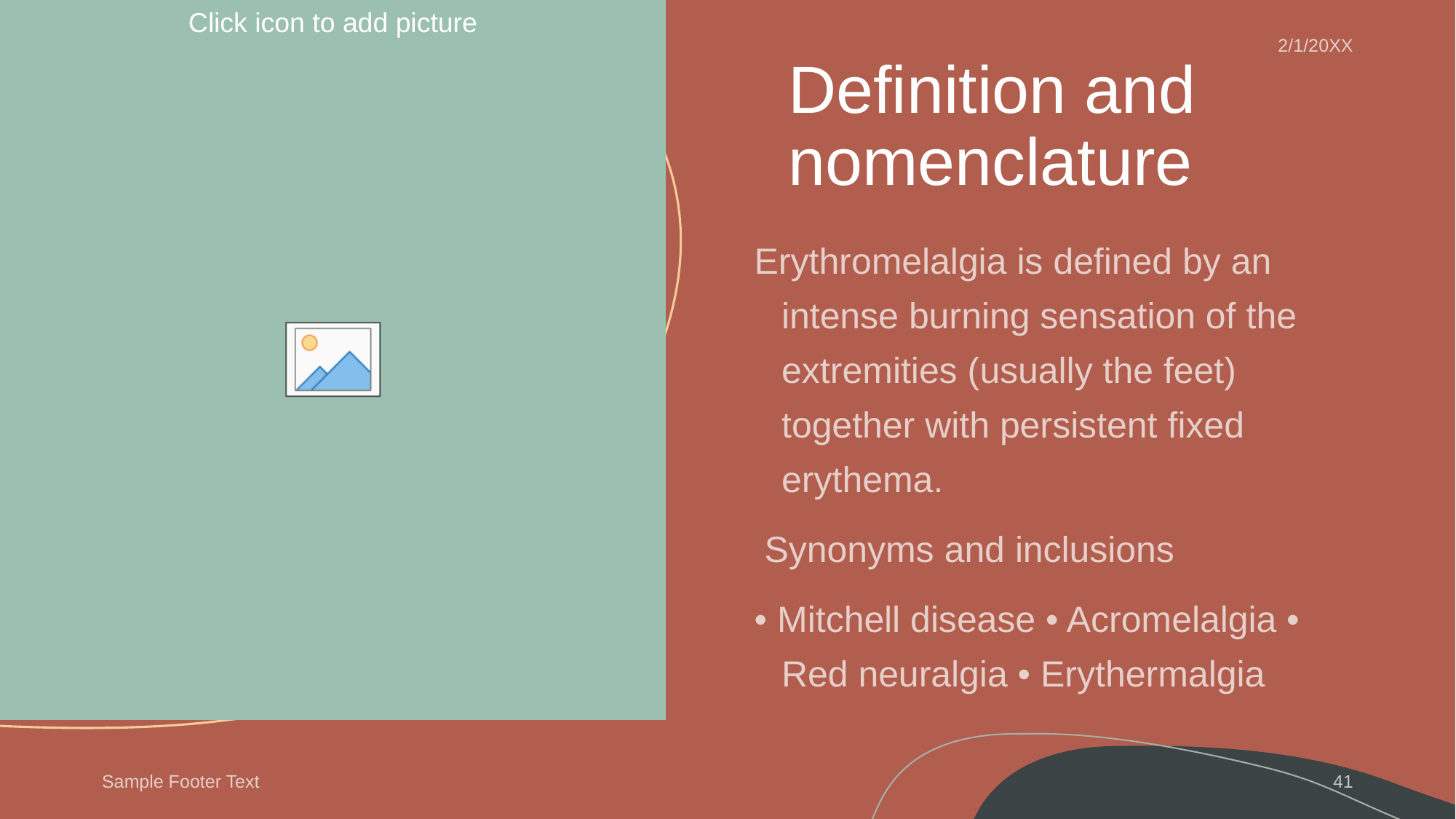

2/1/20XX
# Definition and nomenclature
Erythromelalgia is defined by an intense burning sensation of the extremities (usually the feet) together with persistent fixed erythema.
 Synonyms and inclusions
• Mitchell disease • Acromelalgia • Red neuralgia • Erythermalgia

Sample Footer Text
41